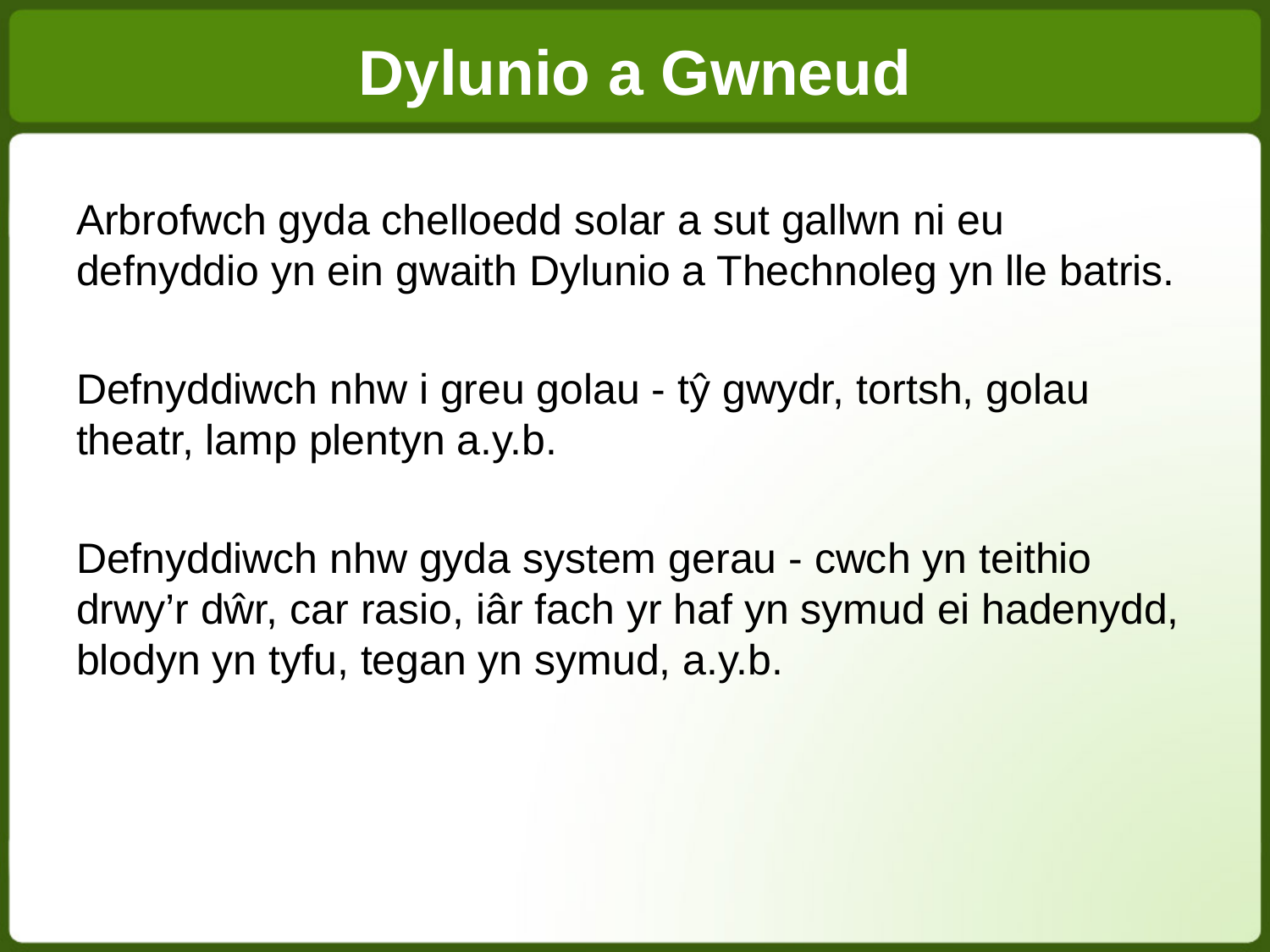

Dylunio a Gwneud
Arbrofwch gyda chelloedd solar a sut gallwn ni eu defnyddio yn ein gwaith Dylunio a Thechnoleg yn lle batris.

Defnyddiwch nhw i greu golau - tŷ gwydr, tortsh, golau theatr, lamp plentyn a.y.b.

Defnyddiwch nhw gyda system gerau - cwch yn teithio drwy’r dŵr, car rasio, iâr fach yr haf yn symud ei hadenydd, blodyn yn tyfu, tegan yn symud, a.y.b.